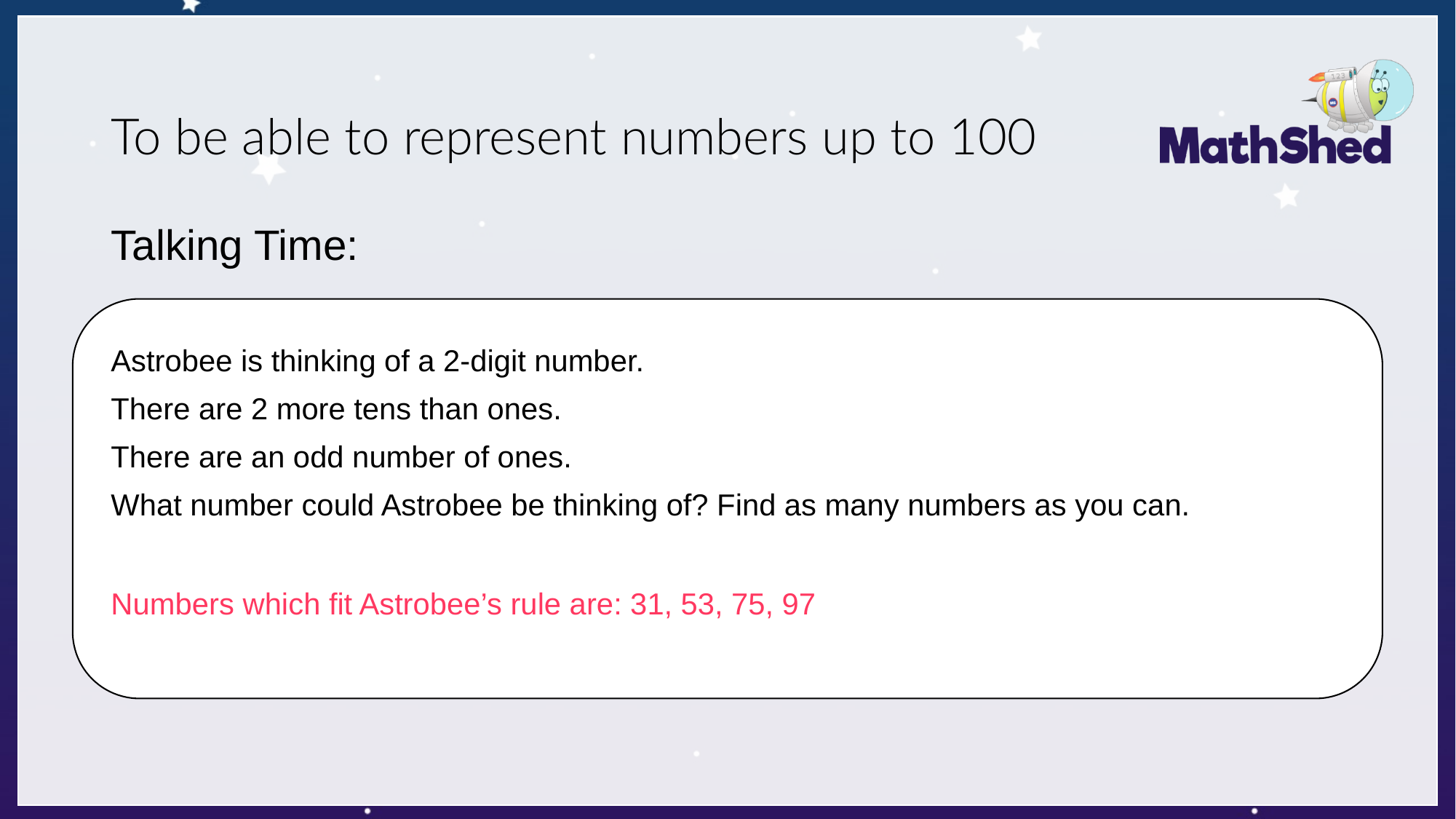

# To be able to represent numbers up to 100
Talking Time:

Astrobee is thinking of a 2-digit number.
There are 2 more tens than ones.
There are an odd number of ones.
What number could Astrobee be thinking of? Find as many numbers as you can.

Numbers which fit Astrobee’s rule are: 31, 53, 75, 97